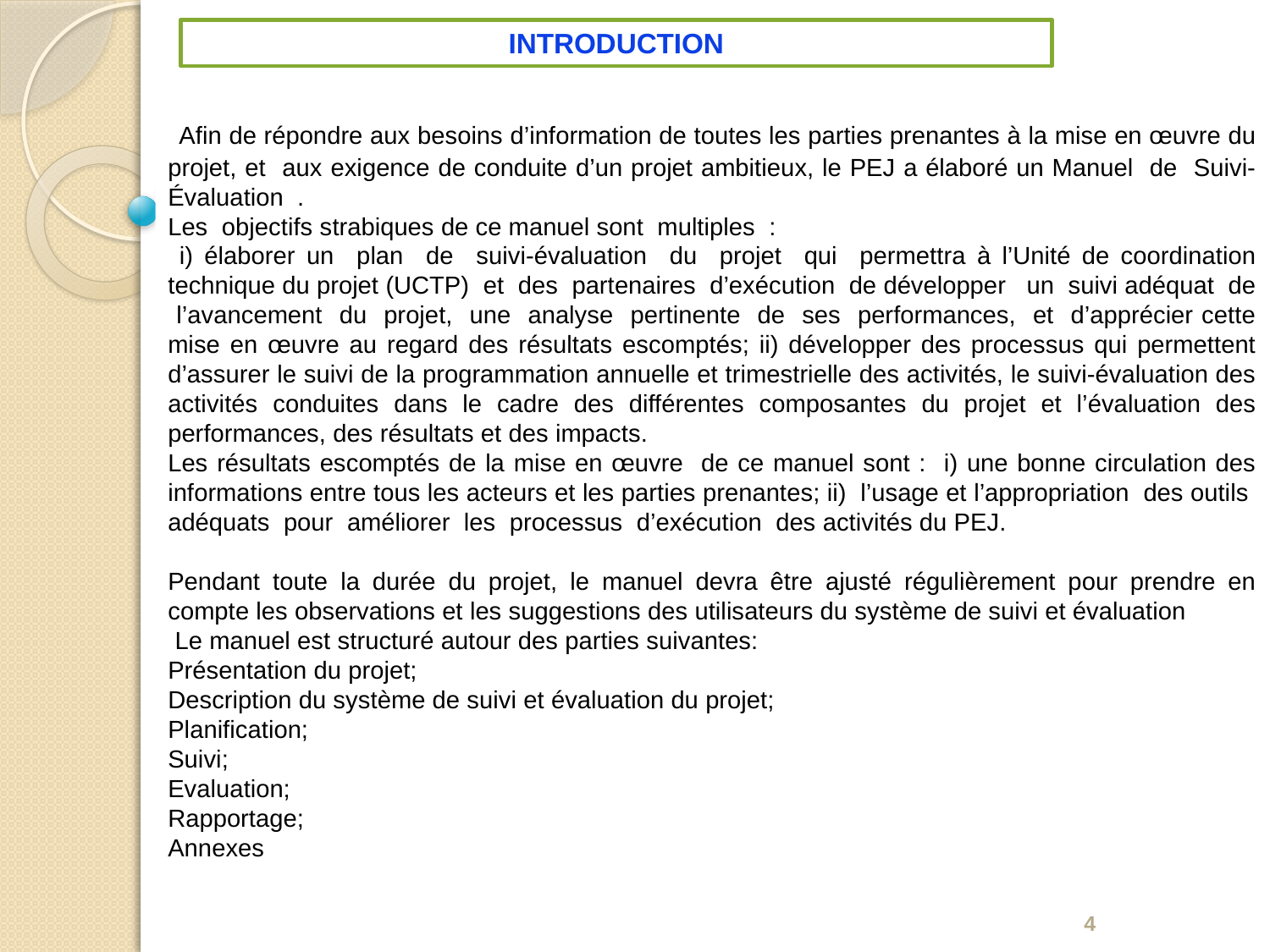

INTRODUCTION
 Afin de répondre aux besoins d’information de toutes les parties prenantes à la mise en œuvre du projet, et  aux exigence de conduite d’un projet ambitieux, le PEJ a élaboré un Manuel  de  Suivi-Évaluation  .
Les  objectifs strabiques de ce manuel sont  multiples  :
 i) élaborer un  plan  de  suivi-évaluation  du  projet  qui  permettra à l’Unité de coordination technique du projet (UCTP)  et  des  partenaires  d’exécution  de développer   un  suivi adéquat  de  l’avancement  du  projet,  une  analyse  pertinente  de  ses  performances,  et  d’apprécier cette mise en œuvre au regard des résultats escomptés; ii) développer des processus qui permettent d’assurer le suivi de la programmation annuelle et trimestrielle des activités, le suivi-évaluation des activités conduites dans le cadre des différentes composantes du projet et l’évaluation des performances, des résultats et des impacts.
Les résultats escomptés de la mise en œuvre  de ce manuel sont :  i) une bonne circulation des informations entre tous les acteurs et les parties prenantes; ii)  l’usage et l’appropriation  des outils  adéquats  pour  améliorer  les  processus  d’exécution  des activités du PEJ.

Pendant toute la durée du projet, le manuel devra être ajusté régulièrement pour prendre en compte les observations et les suggestions des utilisateurs du système de suivi et évaluation
 Le manuel est structuré autour des parties suivantes:
Présentation du projet;
Description du système de suivi et évaluation du projet;
Planification;
Suivi;
Evaluation;
Rapportage;
Annexes
4